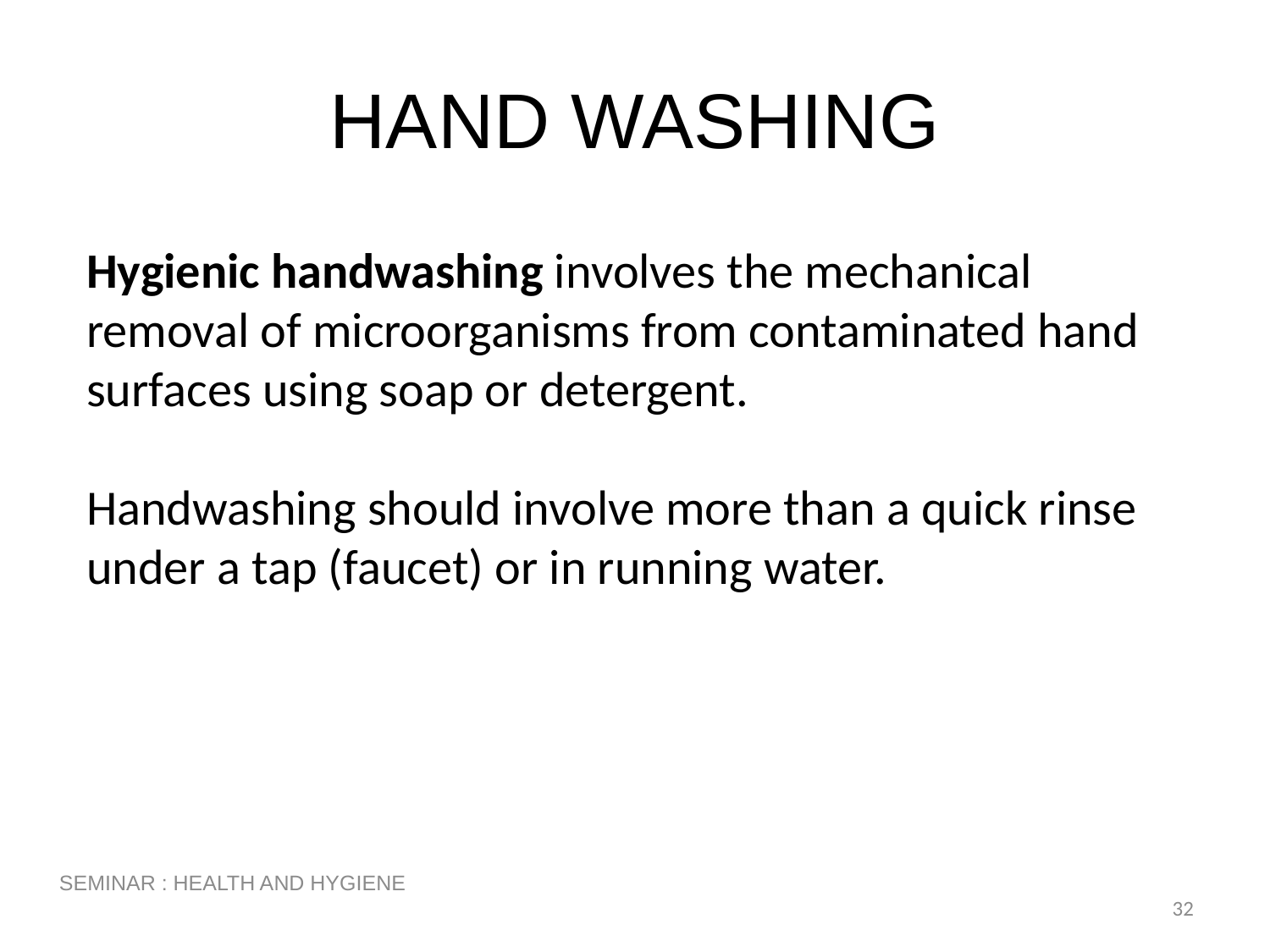

# HAND WASHING
Hygienic handwashing involves the mechanical removal of microorganisms from contaminated hand surfaces using soap or detergent.

Handwashing should involve more than a quick rinse under a tap (faucet) or in running water.
SEMINAR : HEALTH AND HYGIENE

32